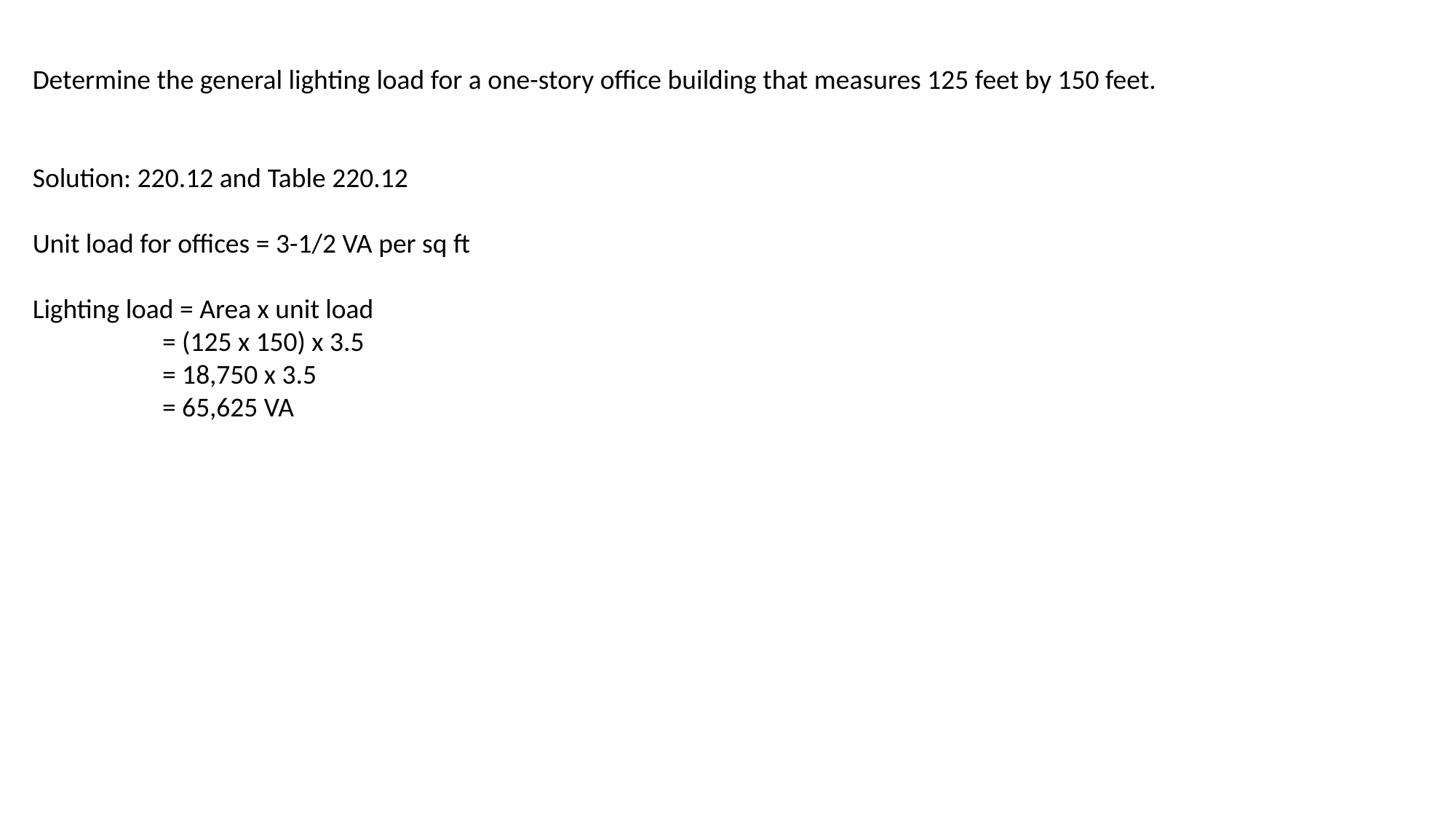

Determine the general lighting load for a one-story office building that measures 125 feet by 150 feet.

Solution: 220.12 and Table 220.12

Unit load for offices = 3-1/2 VA per sq ft

Lighting load = Area x unit load
                     = (125 x 150) x 3.5
                     = 18,750 x 3.5
                     = 65,625 VA